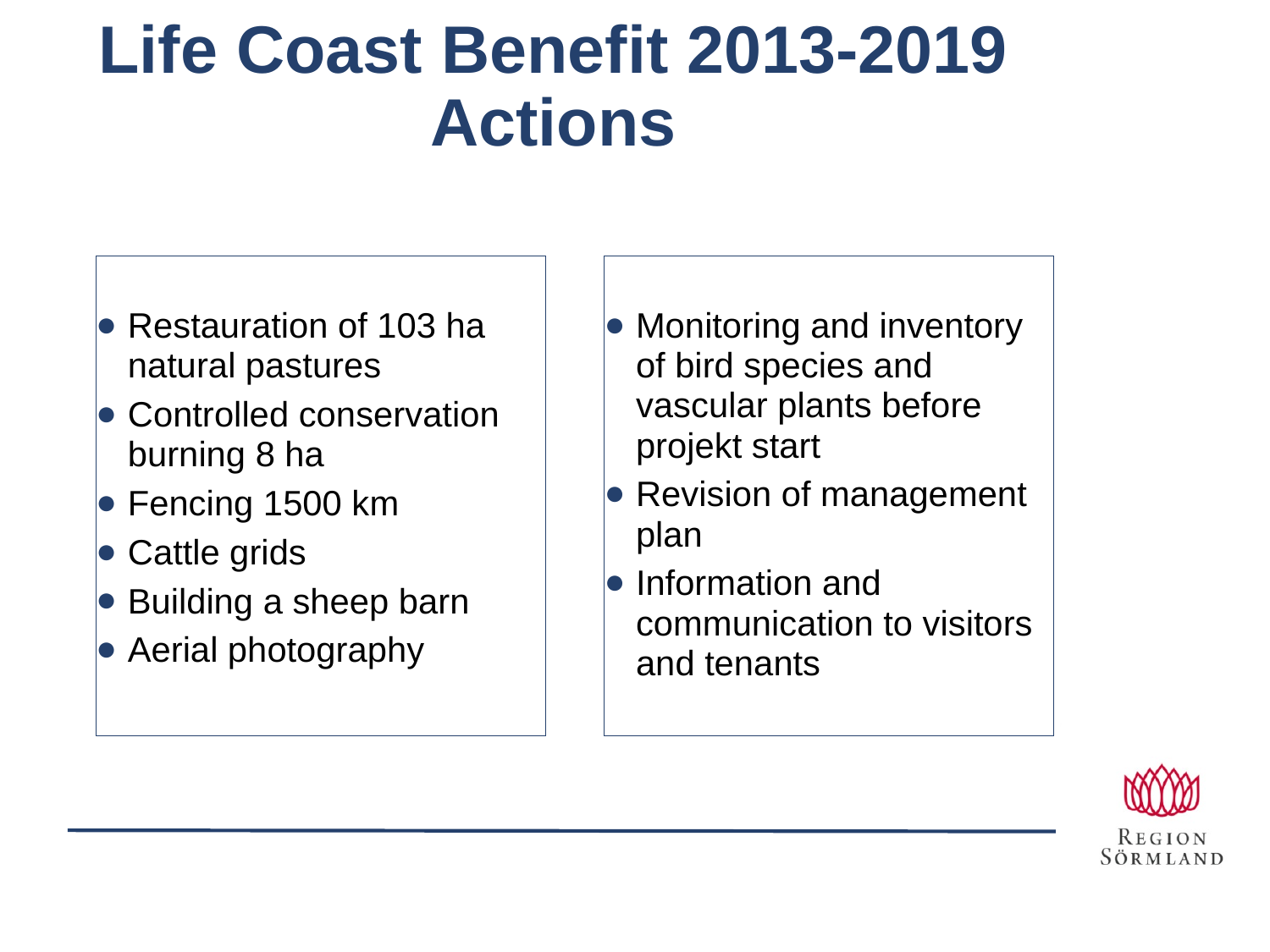

# Life Coast Benefit 2013-2019 Actions

Restauration of 103 ha natural pastures
Controlled conservation burning 8 ha
Fencing 1500 km
Cattle grids
Building a sheep barn
Aerial photography

Monitoring and inventory of bird species and vascular plants before projekt start
Revision of management plan
Information and communication to visitors and tenants